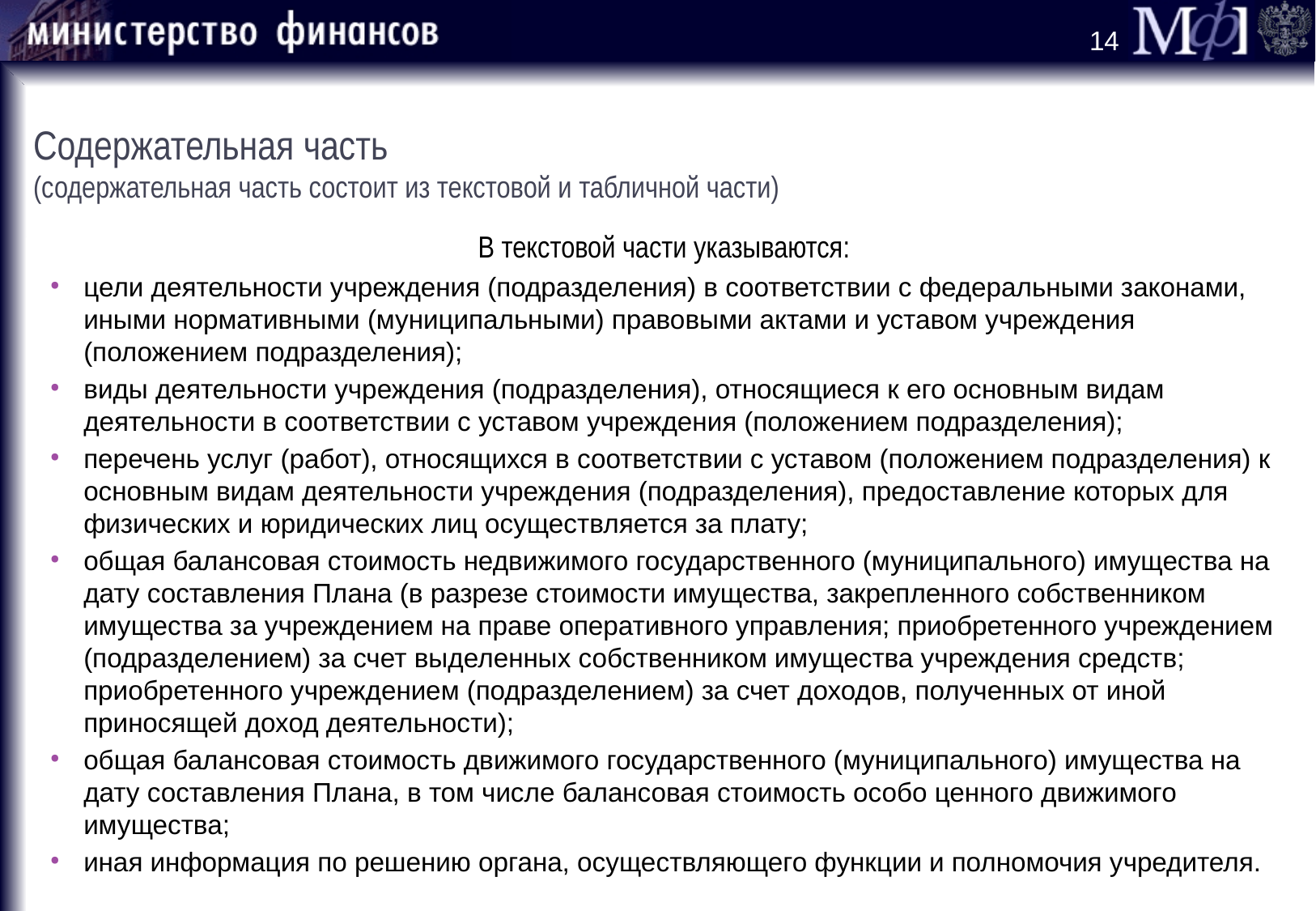

14
Содержательная часть
(содержательная часть состоит из текстовой и табличной части)
В текстовой части указываются:
цели деятельности учреждения (подразделения) в соответствии с федеральными законами, иными нормативными (муниципальными) правовыми актами и уставом учреждения (положением подразделения);
виды деятельности учреждения (подразделения), относящиеся к его основным видам деятельности в соответствии с уставом учреждения (положением подразделения);
перечень услуг (работ), относящихся в соответствии с уставом (положением подразделения) к основным видам деятельности учреждения (подразделения), предоставление которых для физических и юридических лиц осуществляется за плату;
общая балансовая стоимость недвижимого государственного (муниципального) имущества на дату составления Плана (в разрезе стоимости имущества, закрепленного собственником имущества за учреждением на праве оперативного управления; приобретенного учреждением (подразделением) за счет выделенных собственником имущества учреждения средств; приобретенного учреждением (подразделением) за счет доходов, полученных от иной приносящей доход деятельности);
общая балансовая стоимость движимого государственного (муниципального) имущества на дату составления Плана, в том числе балансовая стоимость особо ценного движимого имущества;
иная информация по решению органа, осуществляющего функции и полномочия учредителя.